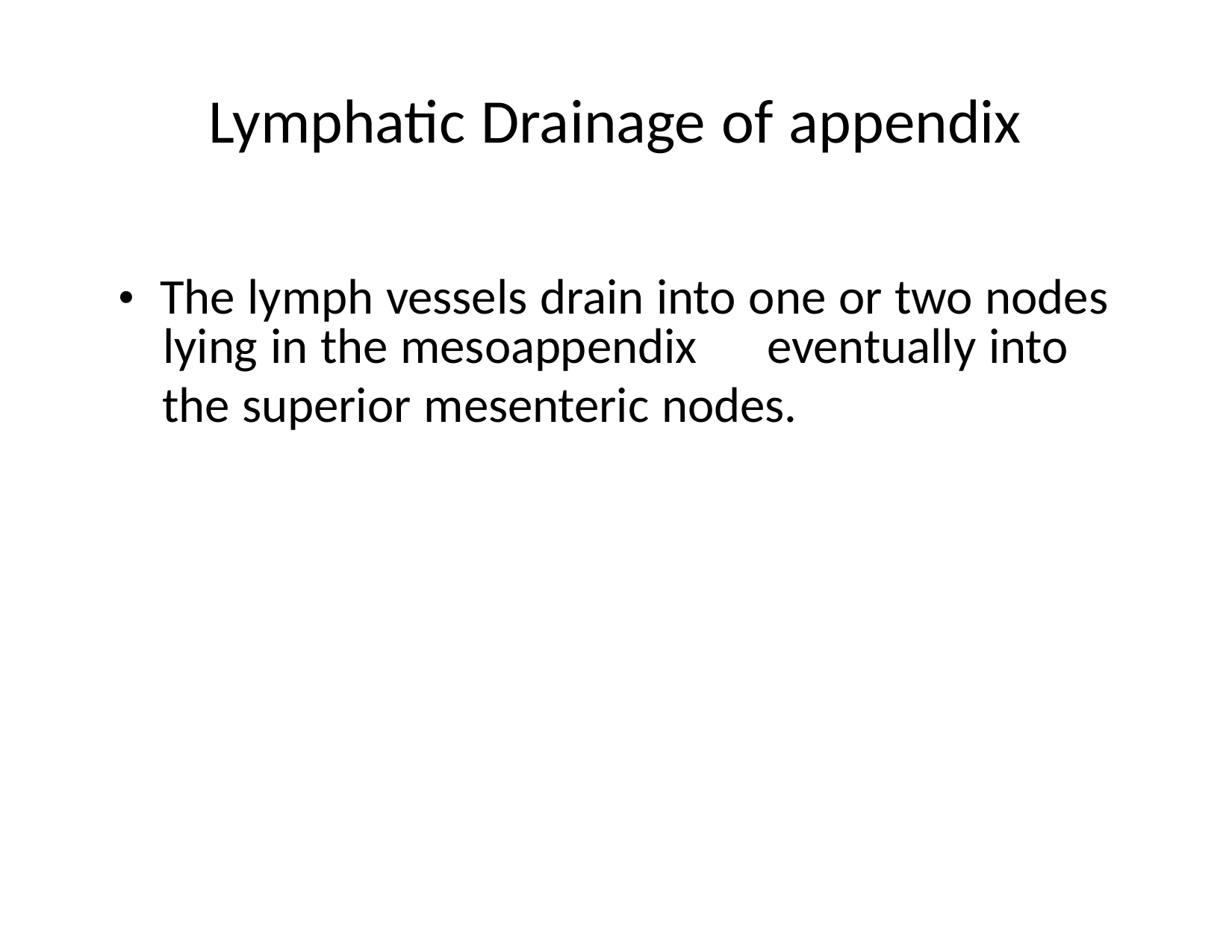

Lymphatic Drainage of appendix
•  The lymph vessels drain into one or two nodes
lying in the mesoappendix
eventually into
the superior mesenteric nodes.